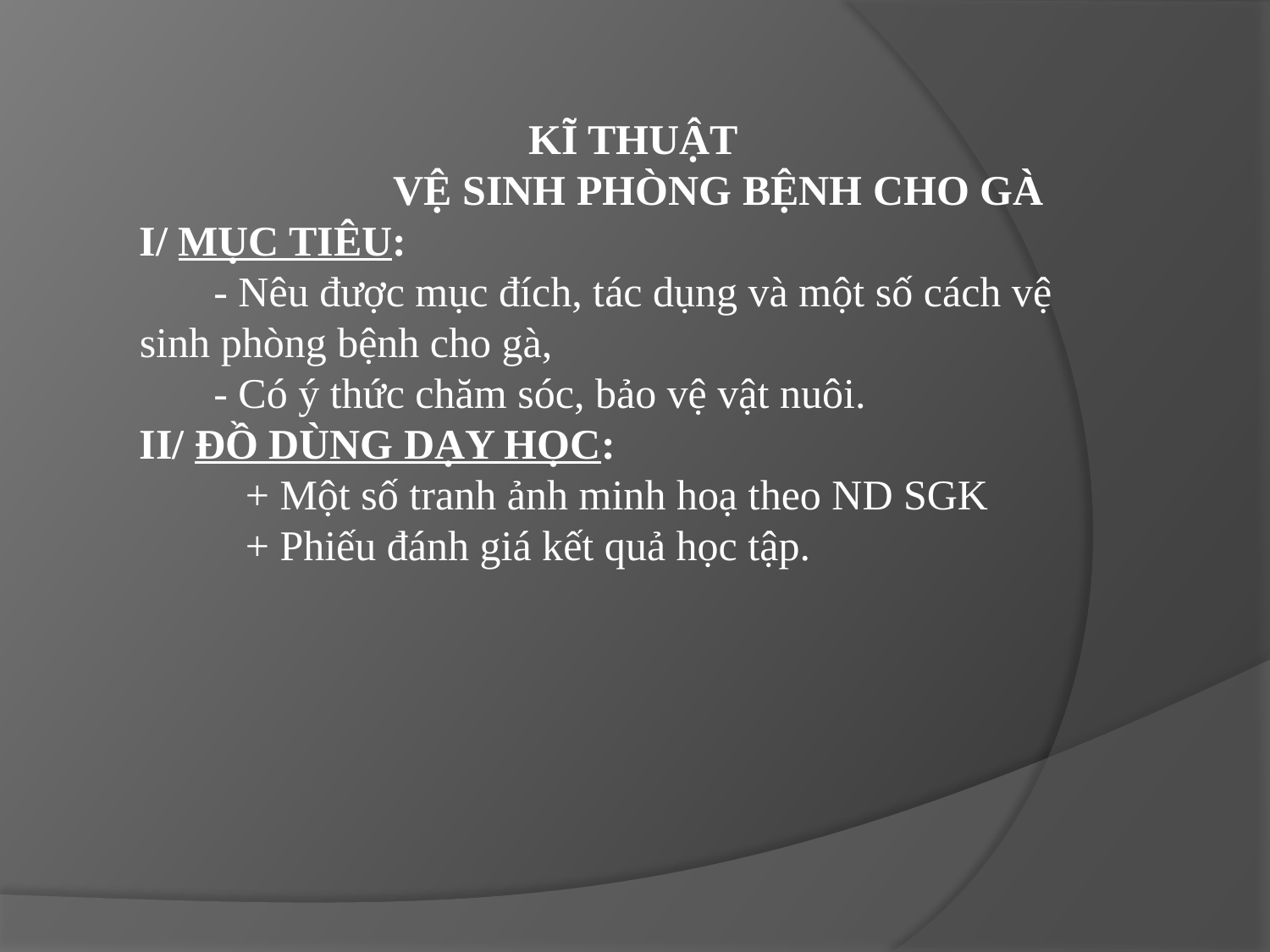

KĨ THUẬT
		VỆ SINH PHÒNG BỆNH CHO GÀ
I/ MỤC TIÊU:
       - Nêu được mục đích, tác dụng và một số cách vệ sinh phòng bệnh cho gà,
       - Có ý thức chăm sóc, bảo vệ vật nuôi.
II/ ĐỒ DÙNG DẠY HỌC:
          + Một số tranh ảnh minh hoạ theo ND SGK
          + Phiếu đánh giá kết quả học tập.